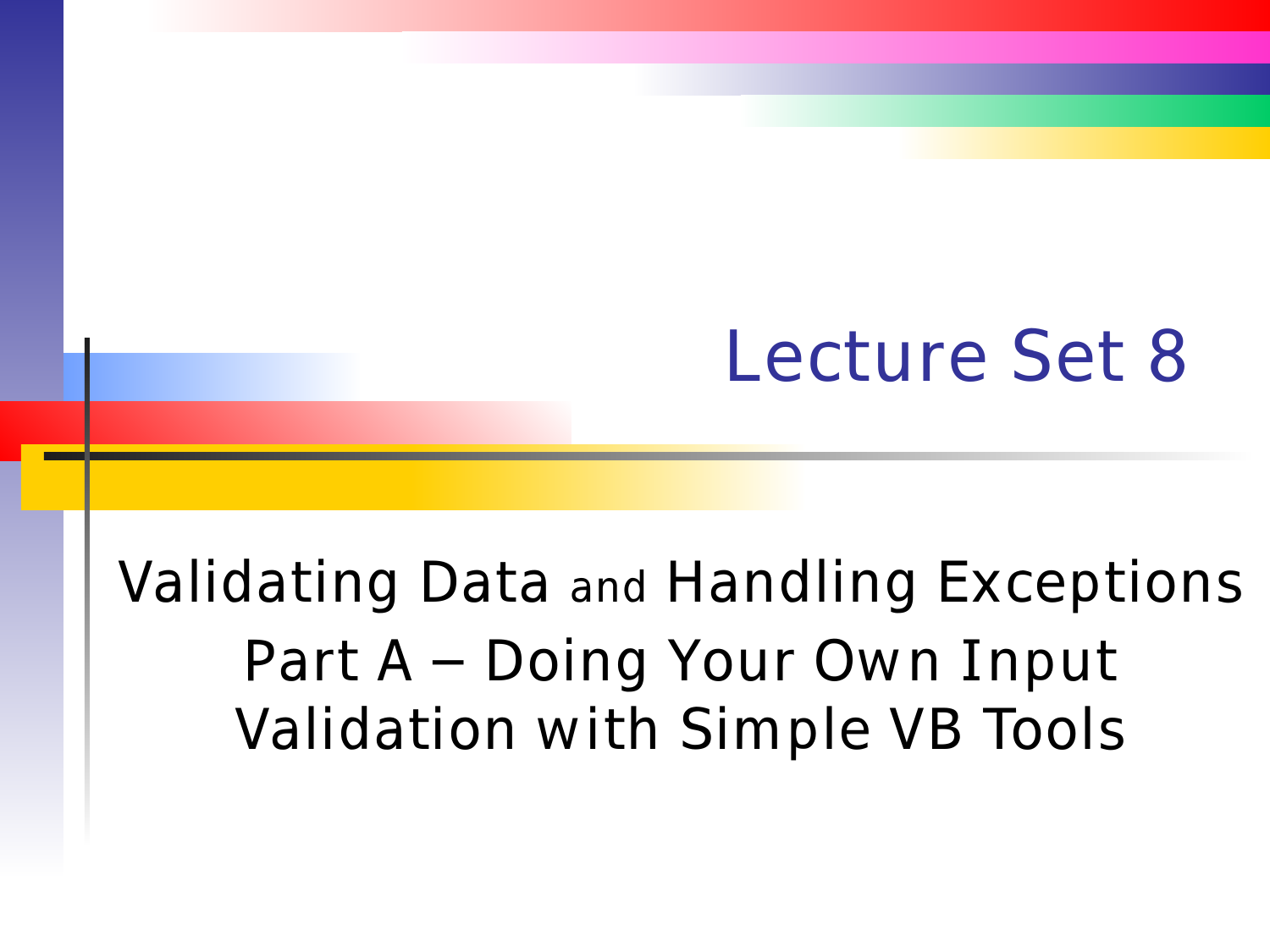

# Lecture Set 8
Validating Data and Handling Exceptions
Part A – Doing Your Own Input Validation with Simple VB Tools